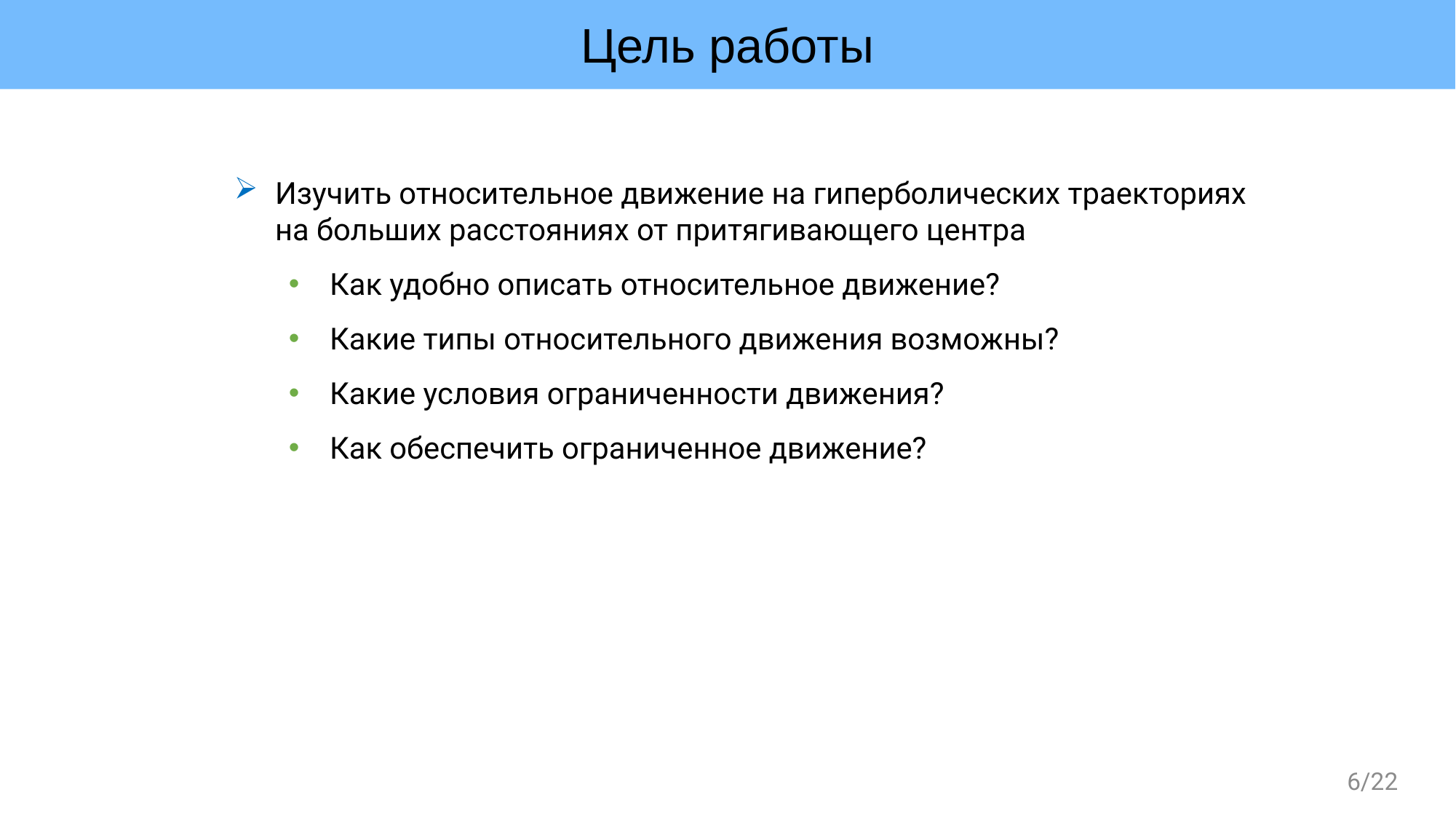

Цель работы
Изучить относительное движение на гиперболических траекториях
на больших расстояниях от притягивающего центра
Как удобно описать относительное движение?
Какие типы относительного движения возможны?
Какие условия ограниченности движения?
Как обеспечить ограниченное движение?
6/22